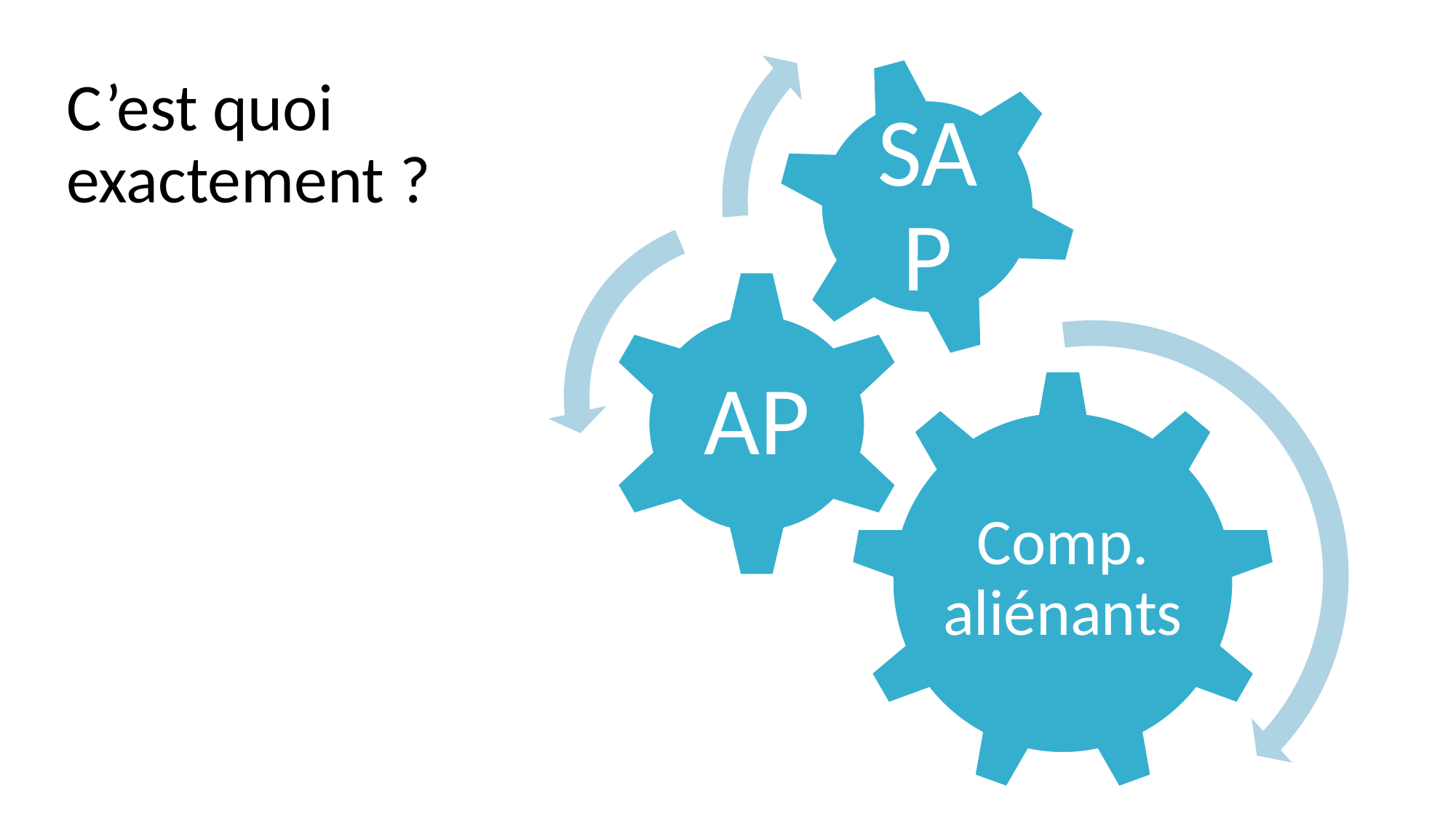

Comp. aliénants
AP
SAP
# C’est quoi exactement ?